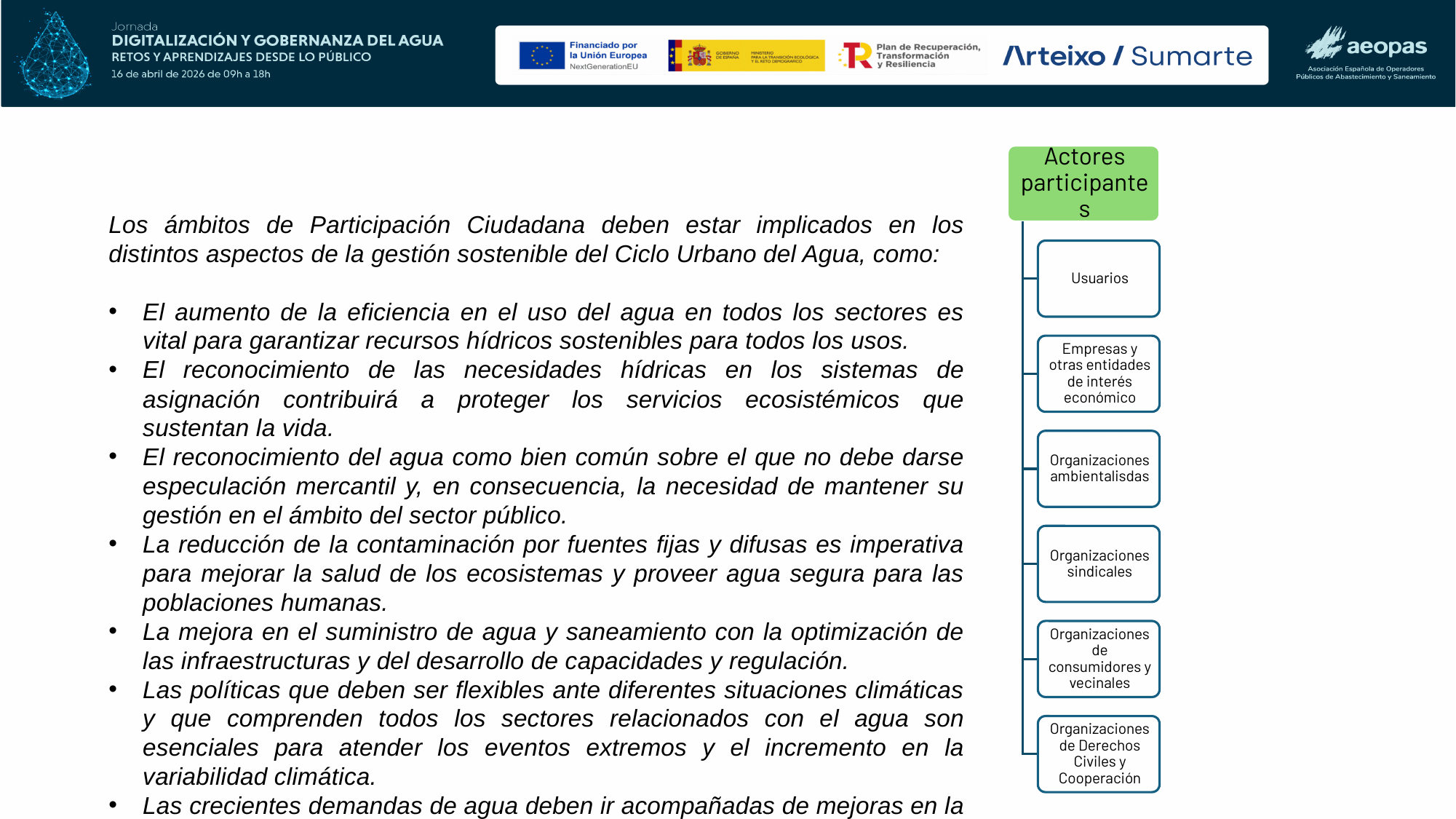

Actores participantes
Usuarios
Empresas y otras entidades de interés económico
Organizaciones ambientalisdas
Organizaciones sindicales
Organizaciones de consumidores y vecinales
Organizaciones de Derechos Civiles y Cooperación
Los ámbitos de Participación Ciudadana deben estar implicados en los distintos aspectos de la gestión sostenible del Ciclo Urbano del Agua, como:

El aumento de la eficiencia en el uso del agua en todos los sectores es vital para garantizar recursos hídricos sostenibles para todos los usos.
El reconocimiento de las necesidades hídricas en los sistemas de asignación contribuirá a proteger los servicios ecosistémicos que sustentan la vida.
El reconocimiento del agua como bien común sobre el que no debe darse especulación mercantil y, en consecuencia, la necesidad de mantener su gestión en el ámbito del sector público.
La reducción de la contaminación por fuentes fijas y difusas es imperativa para mejorar la salud de los ecosistemas y proveer agua segura para las poblaciones humanas.
La mejora en el suministro de agua y saneamiento con la optimización de las infraestructuras y del desarrollo de capacidades y regulación.
Las políticas que deben ser flexibles ante diferentes situaciones climáticas y que comprenden todos los sectores relacionados con el agua son esenciales para atender los eventos extremos y el incremento en la variabilidad climática.
Las crecientes demandas de agua deben ir acompañadas de mejoras en la gobernanza.